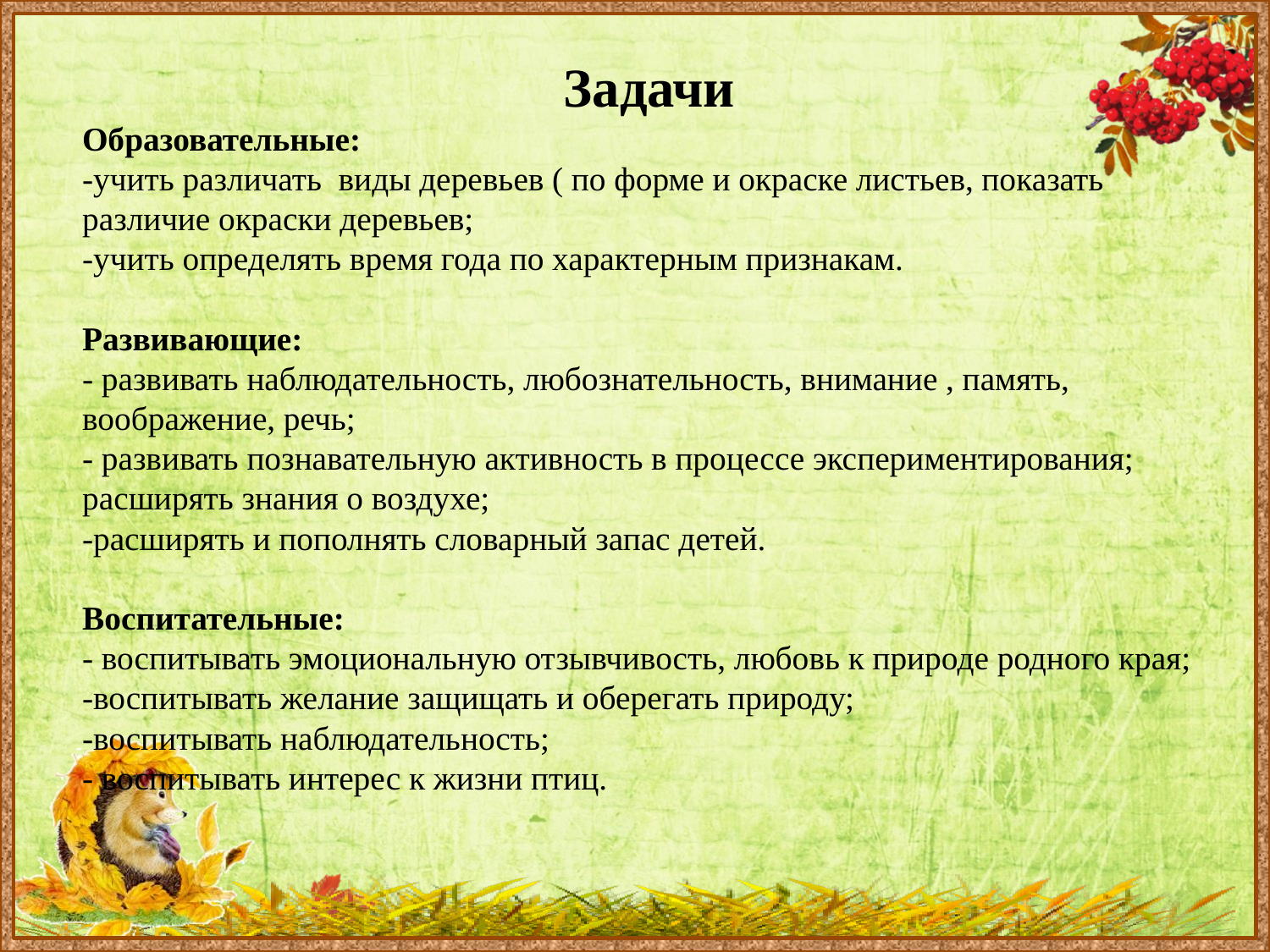

# Задачи Образовательные: -учить различать  виды деревьев ( по форме и окраске листьев, показать различие окраски деревьев; -учить определять время года по характерным признакам. Развивающие: - развивать наблюдательность, любознательность, внимание , память, воображение, речь; - развивать познавательную активность в процессе экспериментирования; расширять знания о воздухе; -расширять и пополнять словарный запас детей. Воспитательные: - воспитывать эмоциональную отзывчивость, любовь к природе родного края; -воспитывать желание защищать и оберегать природу; -воспитывать наблюдательность; - воспитывать интерес к жизни птиц.